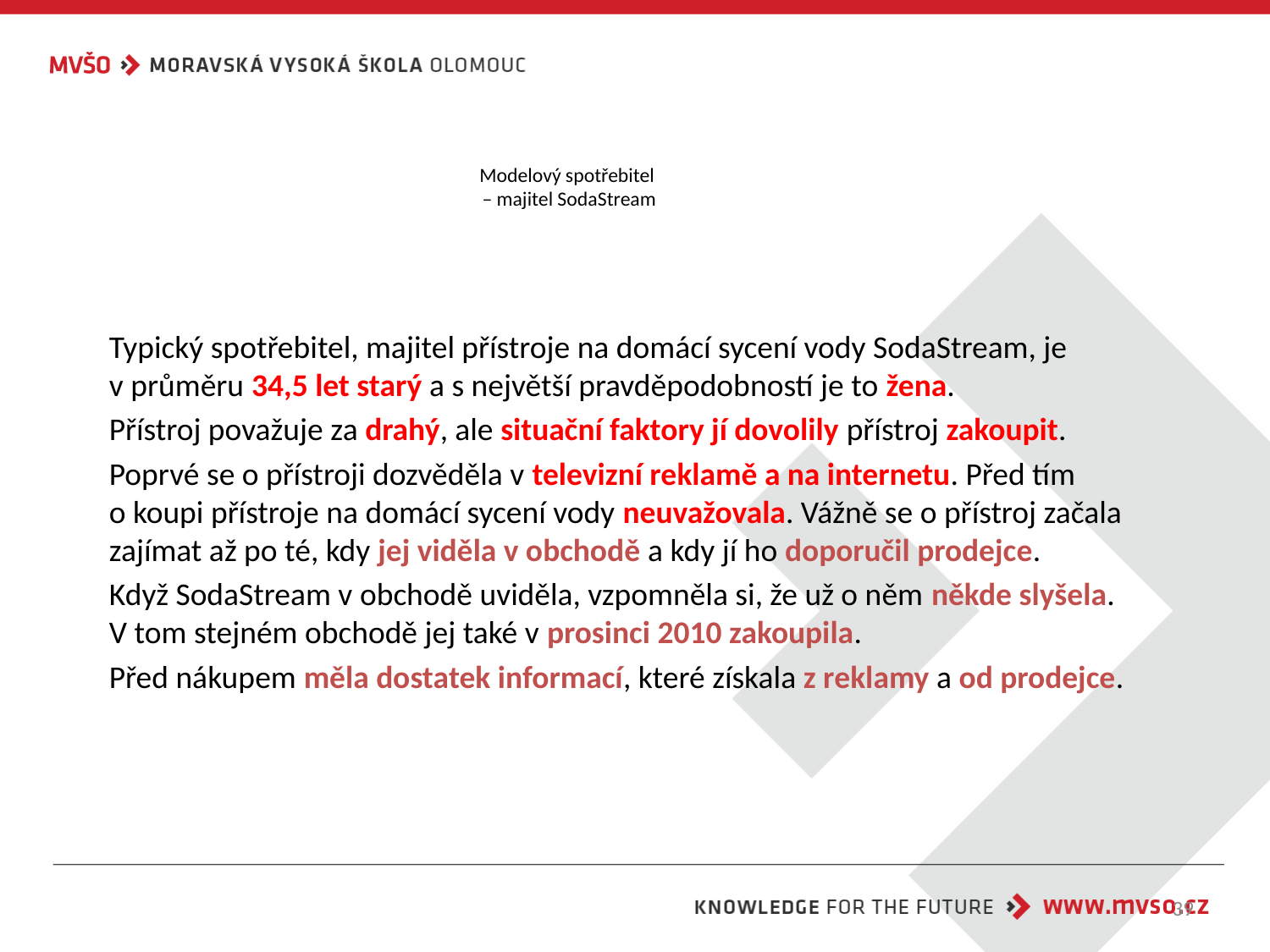

# Modelový spotřebitel – majitel SodaStream
Typický spotřebitel, majitel přístroje na domácí sycení vody SodaStream, je
v průměru 34,5 let starý a s největší pravděpodobností je to žena.
Přístroj považuje za drahý, ale situační faktory jí dovolily přístroj zakoupit.
Poprvé se o přístroji dozvěděla v televizní reklamě a na internetu. Před tím
o koupi přístroje na domácí sycení vody neuvažovala. Vážně se o přístroj začala zajímat až po té, kdy jej viděla v obchodě a kdy jí ho doporučil prodejce.
Když SodaStream v obchodě uviděla, vzpomněla si, že už o něm někde slyšela.
V tom stejném obchodě jej také v prosinci 2010 zakoupila.
Před nákupem měla dostatek informací, které získala z reklamy a od prodejce.
39